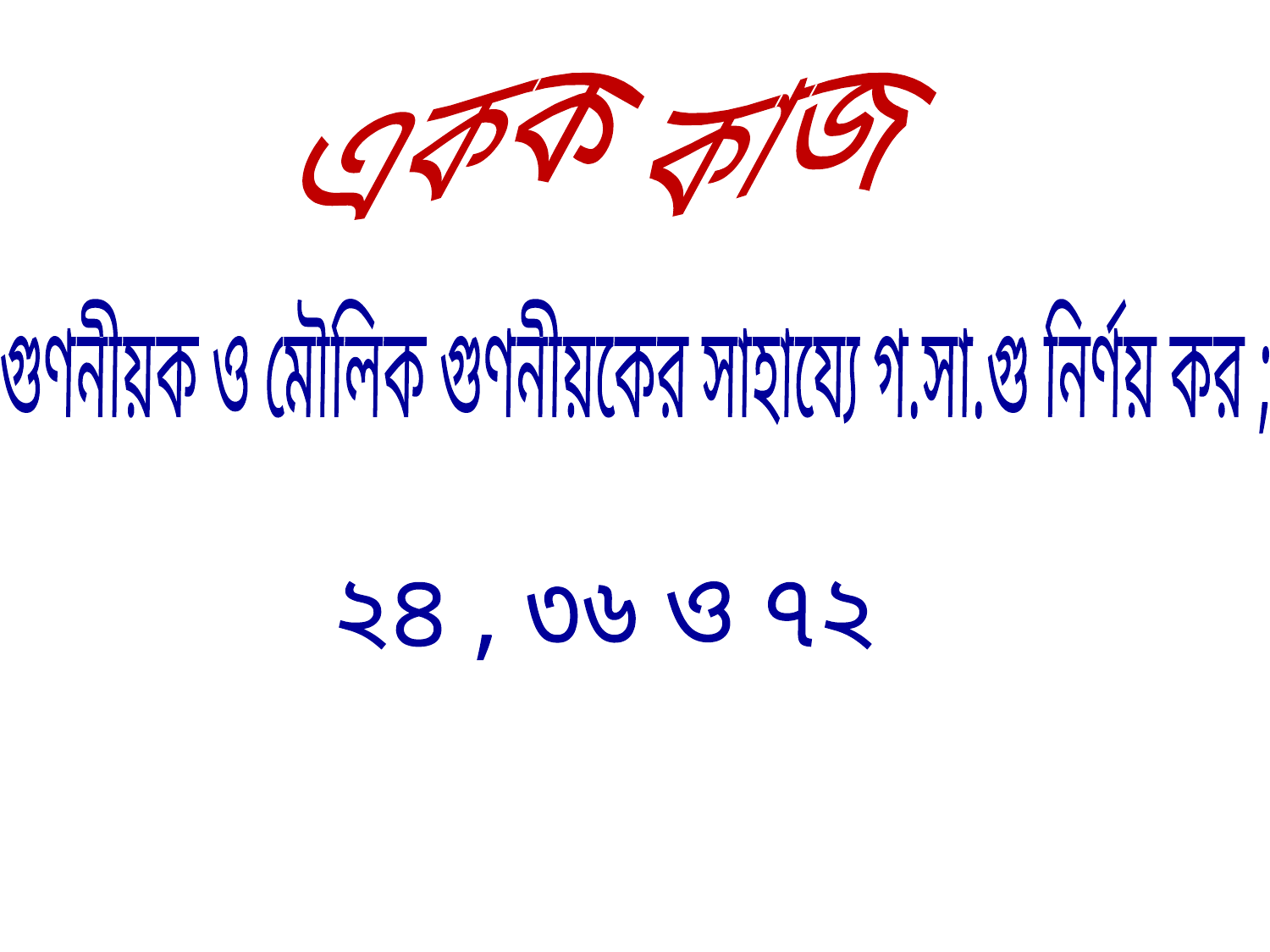

একক কাজ
গুণনীয়ক ও মৌলিক গুণনীয়কের সাহায্যে গ.সা.গু নির্ণয় কর ;
 ২৪ , ৩৬ ও ৭২